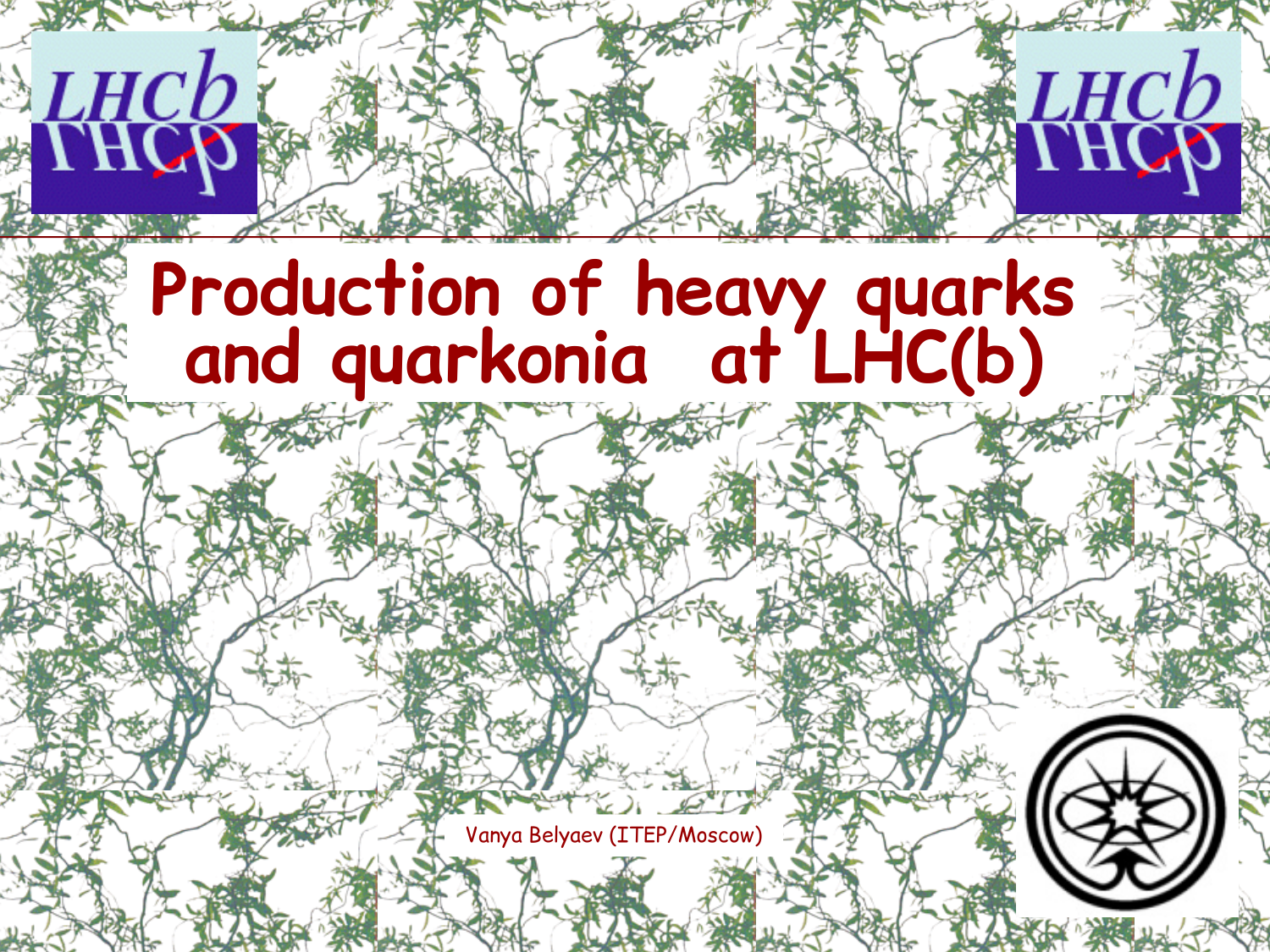

# Production of heavy quarks and quarkonia  at LHC(b)
Vanya Belyaev (ITEP/Moscow)